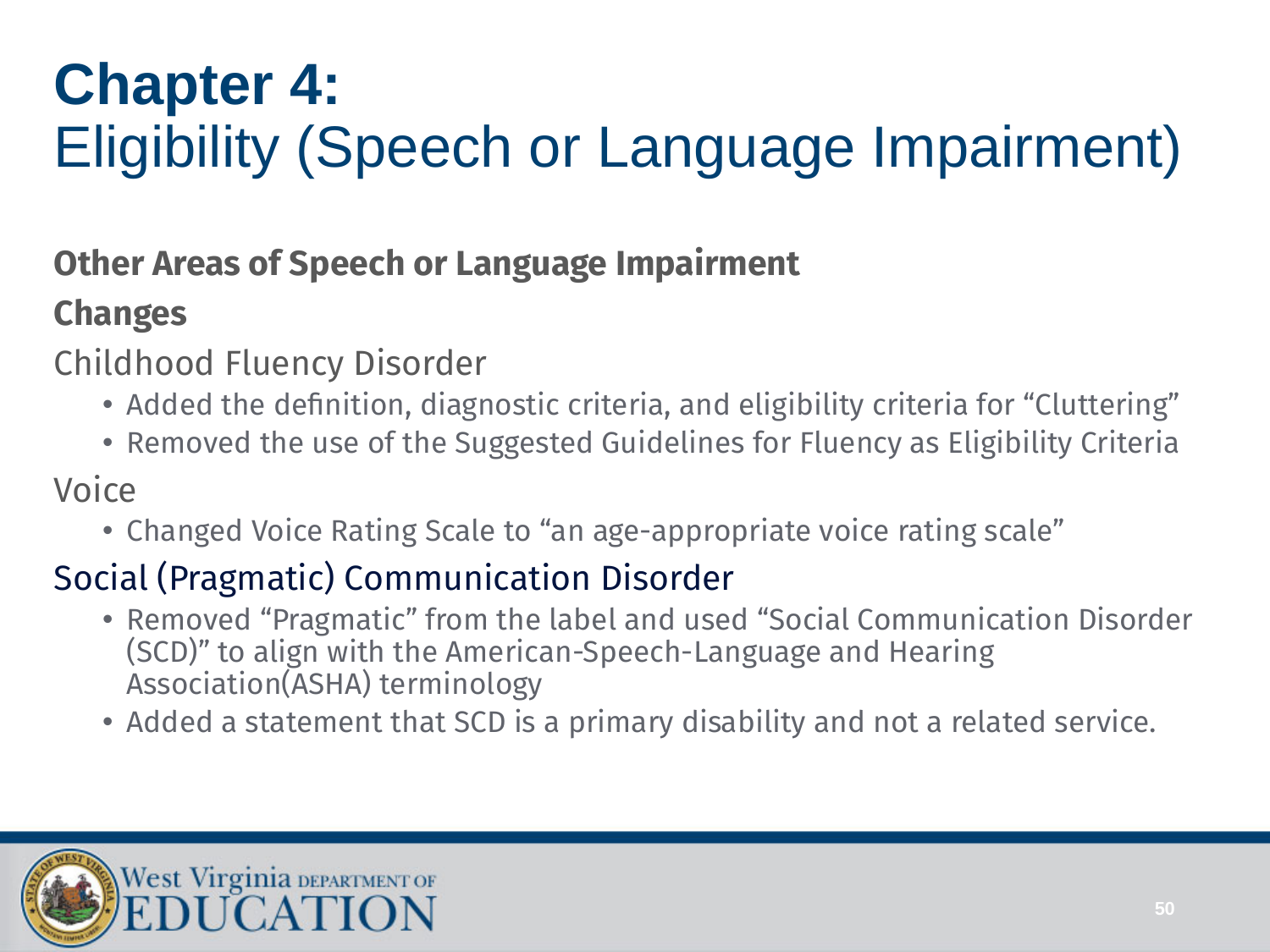

# Chapter 4: Eligibility (Speech or Language Impairment)
Other Areas of Speech or Language Impairment
Changes
Childhood Fluency Disorder
Added the definition, diagnostic criteria, and eligibility criteria for “Cluttering”
Removed the use of the Suggested Guidelines for Fluency as Eligibility Criteria
Voice
Changed Voice Rating Scale to “an age-appropriate voice rating scale”
Social (Pragmatic) Communication Disorder
Removed “Pragmatic” from the label and used “Social Communication Disorder (SCD)” to align with the American-Speech-Language and Hearing Association(ASHA) terminology
Added a statement that SCD is a primary disability and not a related service.

50